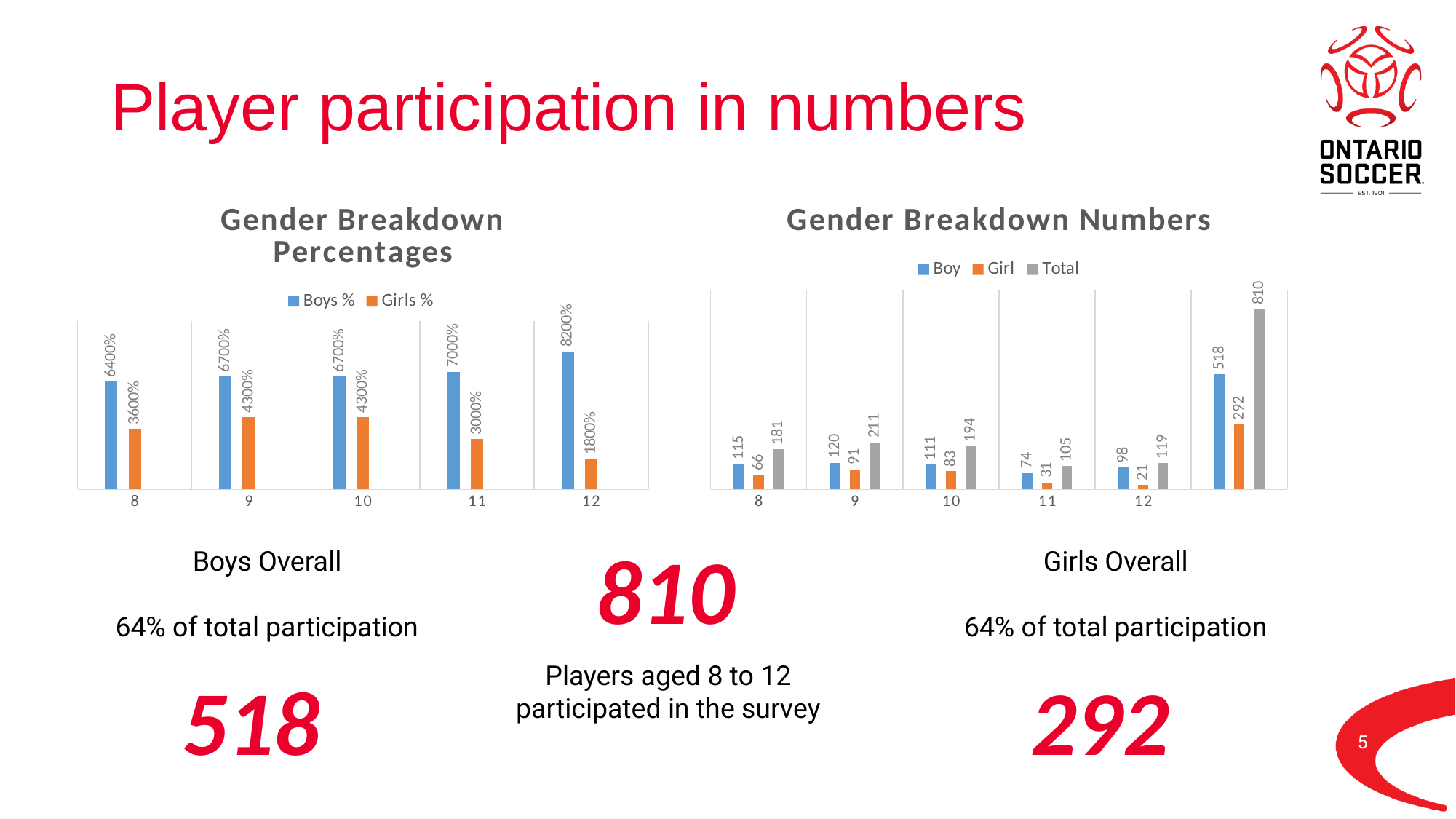

# Player participation in numbers

### Chart: Gender Breakdown Numbers

| Category | Boy | Girl | Total |
|---|---|---|---|
| 8 | 115.0 | 66.0 | 181.0 |
| 9 | 120.0 | 91.0 | 211.0 |
| 10 | 111.0 | 83.0 | 194.0 |
| 11 | 74.0 | 31.0 | 105.0 |
| 12 | 98.0 | 21.0 | 119.0 |
|  | 518.0 | 292.0 | 810.0 |

### Chart: Gender Breakdown Percentages

| Category | Boys % | Girls %  | Column2 |
|---|---|---|---|
| 8 | 64.0 | 36.0 | None |
| 9 | 67.0 | 43.0 | None |
| 10 | 67.0 | 43.0 | None |
| 11 | 70.0 | 30.0 | None |
| 12 | 82.0 | 18.0 | None |
810
Boys Overall

64% of total participation
Girls Overall

64% of total participation

Players aged 8 to 12 participated in the survey

292
518
5